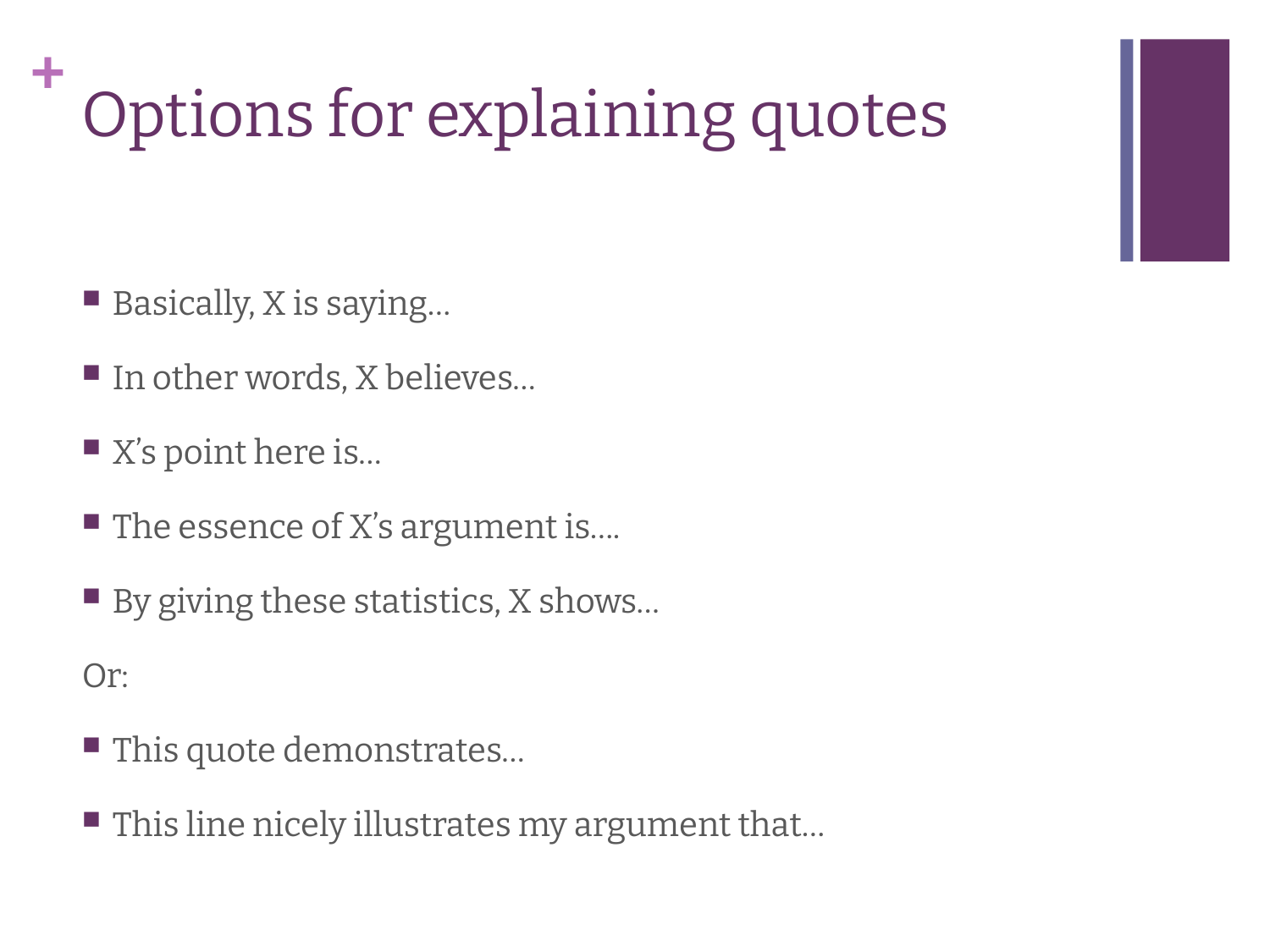

# Options for explaining quotes
Basically, X is saying…
In other words, X believes…
X’s point here is…
The essence of X’s argument is….
By giving these statistics, X shows…
Or:
This quote demonstrates…
This line nicely illustrates my argument that…